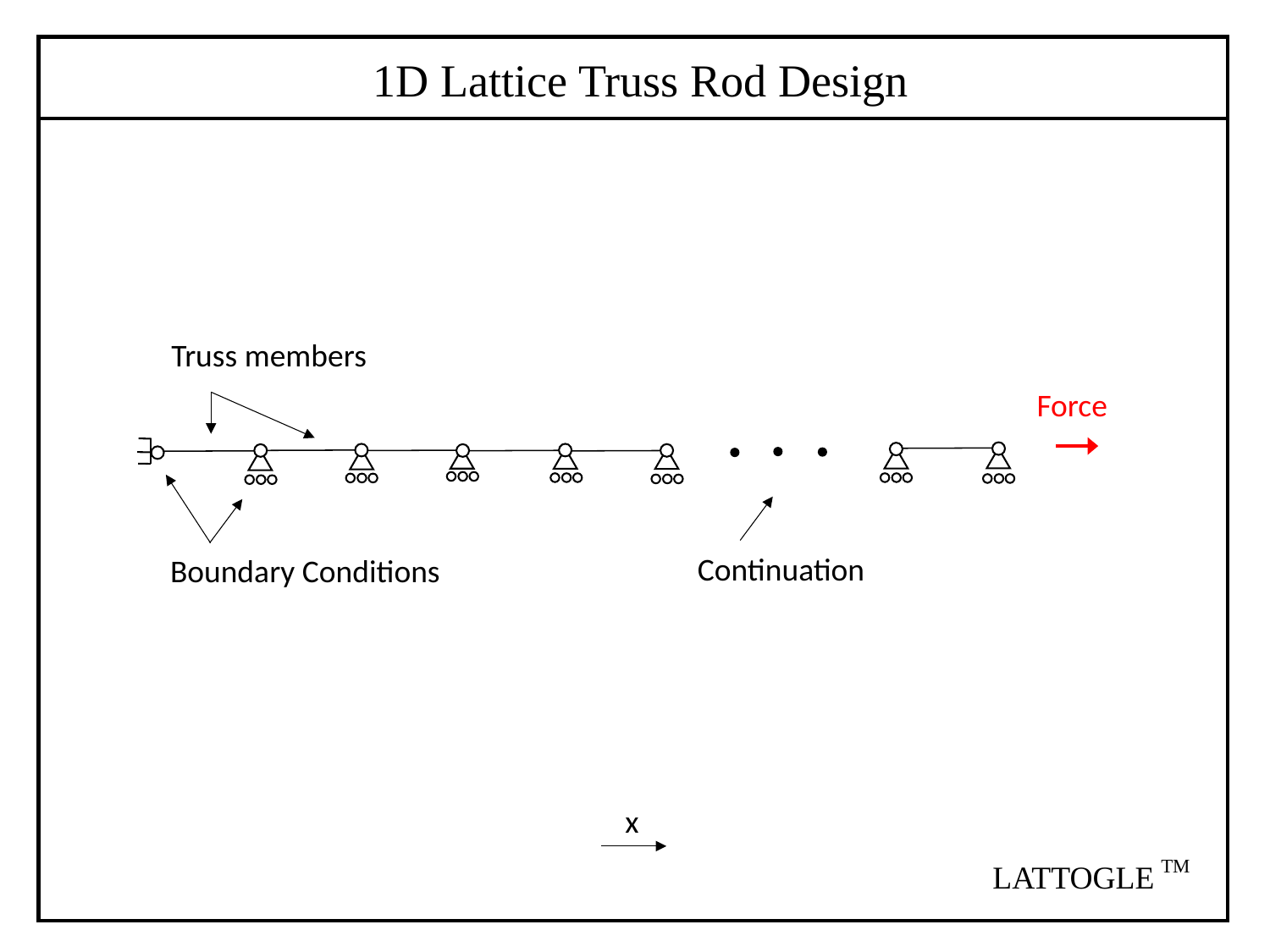

1D Lattice Truss Rod Design
Truss members
Force

Continuation
Boundary Conditions
x
TM
LATTOGLE